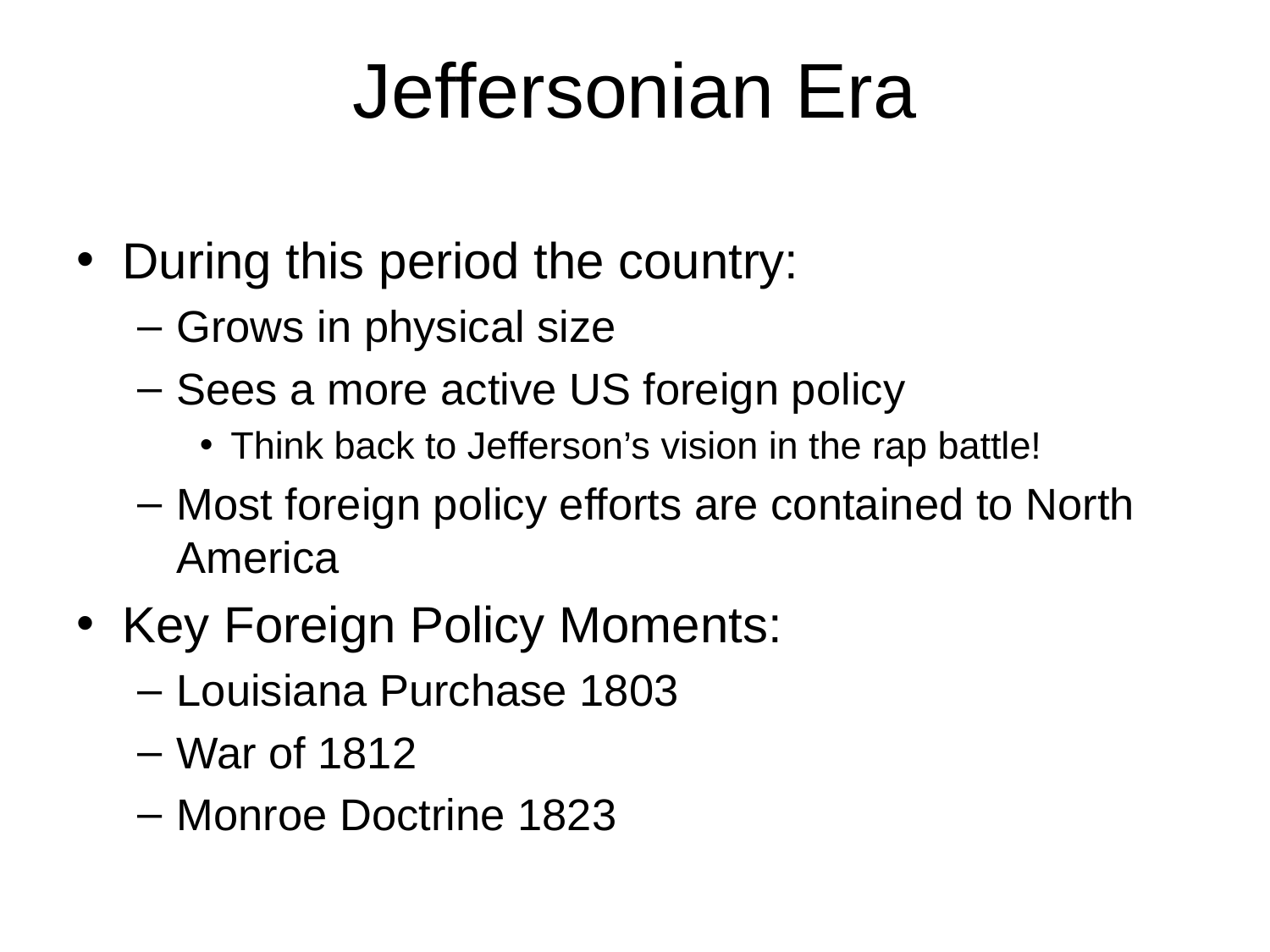

# Jeffersonian Era
During this period the country:
Grows in physical size
Sees a more active US foreign policy
Think back to Jefferson’s vision in the rap battle!
Most foreign policy efforts are contained to North America
Key Foreign Policy Moments:
Louisiana Purchase 1803
War of 1812
Monroe Doctrine 1823